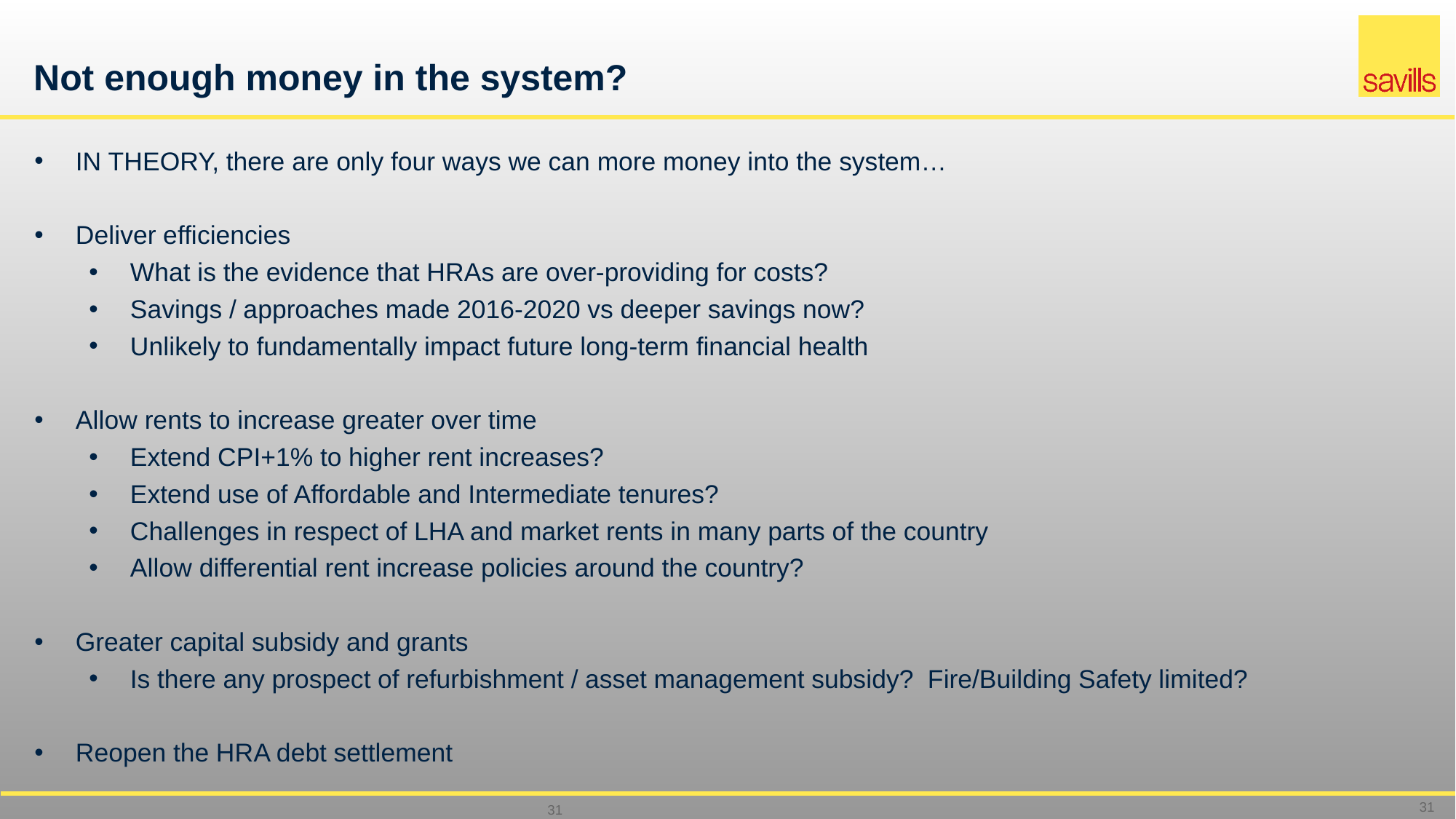

# Not enough money in the system?
IN THEORY, there are only four ways we can more money into the system…

Deliver efficiencies
What is the evidence that HRAs are over-providing for costs?
Savings / approaches made 2016-2020 vs deeper savings now?
Unlikely to fundamentally impact future long-term financial health

Allow rents to increase greater over time
Extend CPI+1% to higher rent increases?
Extend use of Affordable and Intermediate tenures?
Challenges in respect of LHA and market rents in many parts of the country
Allow differential rent increase policies around the country?

Greater capital subsidy and grants
Is there any prospect of refurbishment / asset management subsidy?  Fire/Building Safety limited?

Reopen the HRA debt settlement

31
31